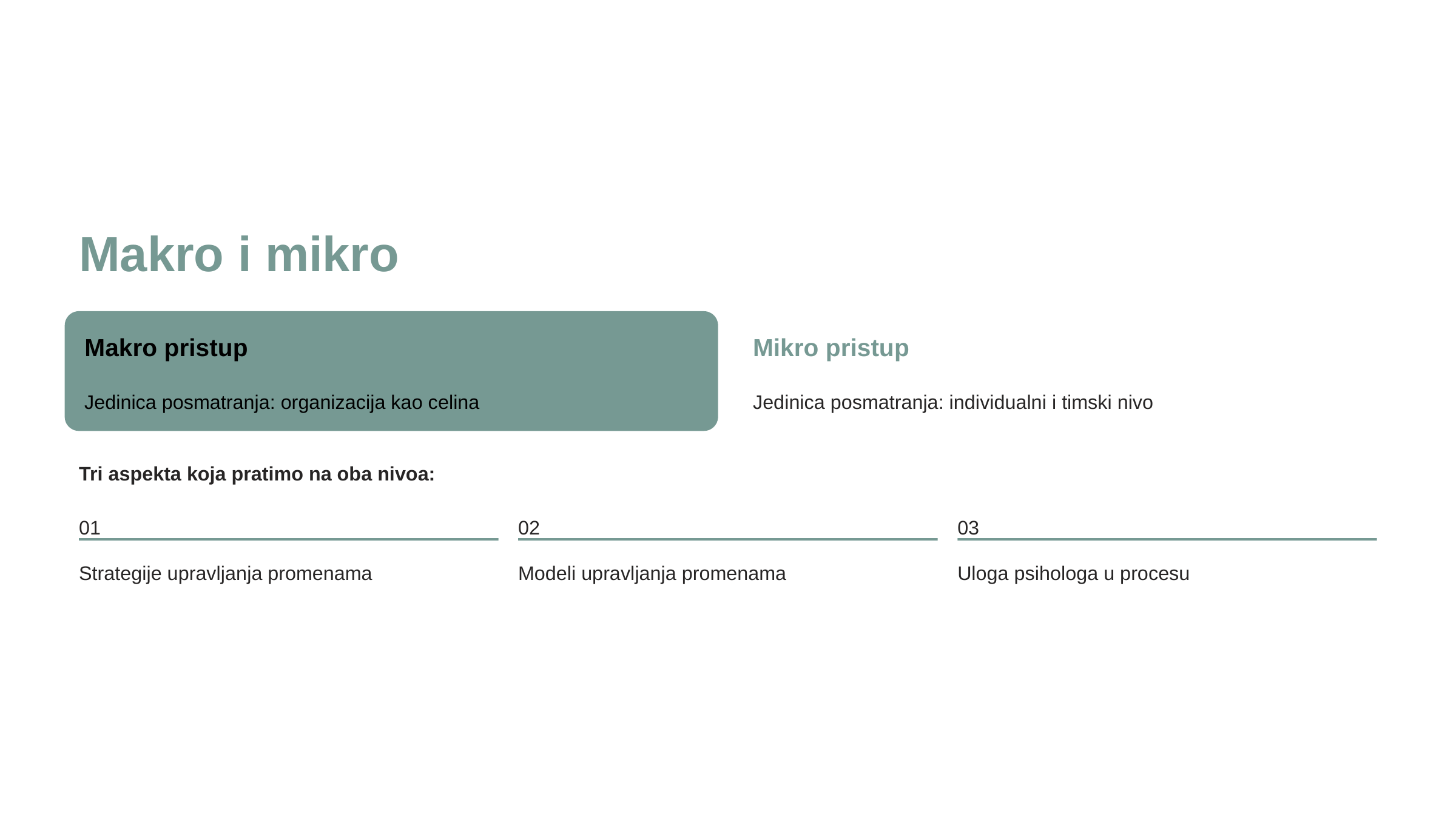

Makro i mikro

Makro pristup
Mikro pristup
Jedinica posmatranja: organizacija kao celina
Jedinica posmatranja: individualni i timski nivo
Tri aspekta koja pratimo na oba nivoa:
01
02
03

Strategije upravljanja promenama
Modeli upravljanja promenama
Uloga psihologa u procesu